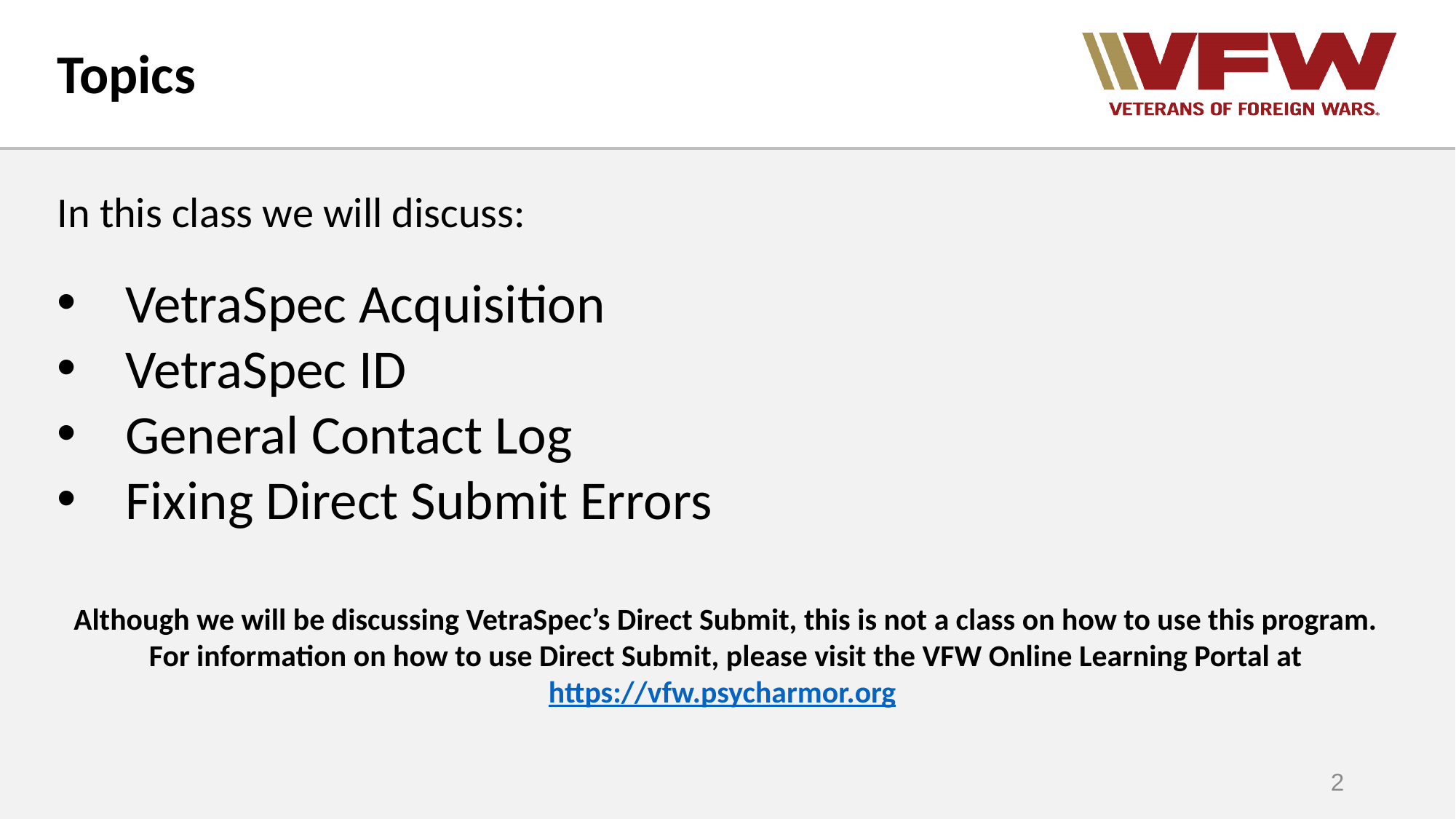

Topics
In this class we will discuss:

VetraSpec Acquisition
VetraSpec ID
General Contact Log
Fixing Direct Submit Errors

Although we will be discussing VetraSpec’s Direct Submit, this is not a class on how to use this program.
For information on how to use Direct Submit, please visit the VFW Online Learning Portal at https://vfw.psycharmor.org

2